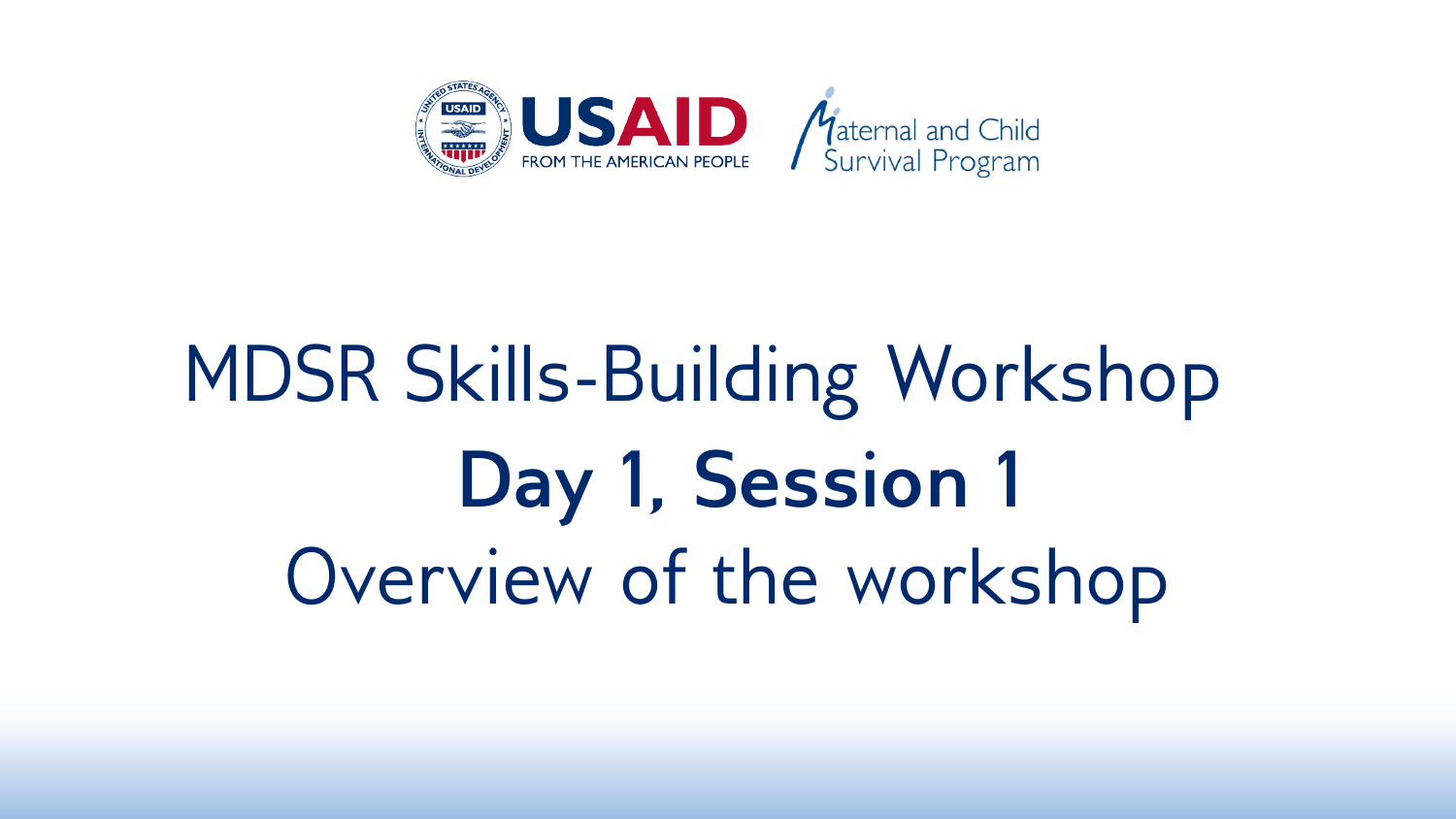

MDSR Skills-Building Workshop
# Day 1, Session 1 Overview of the workshop